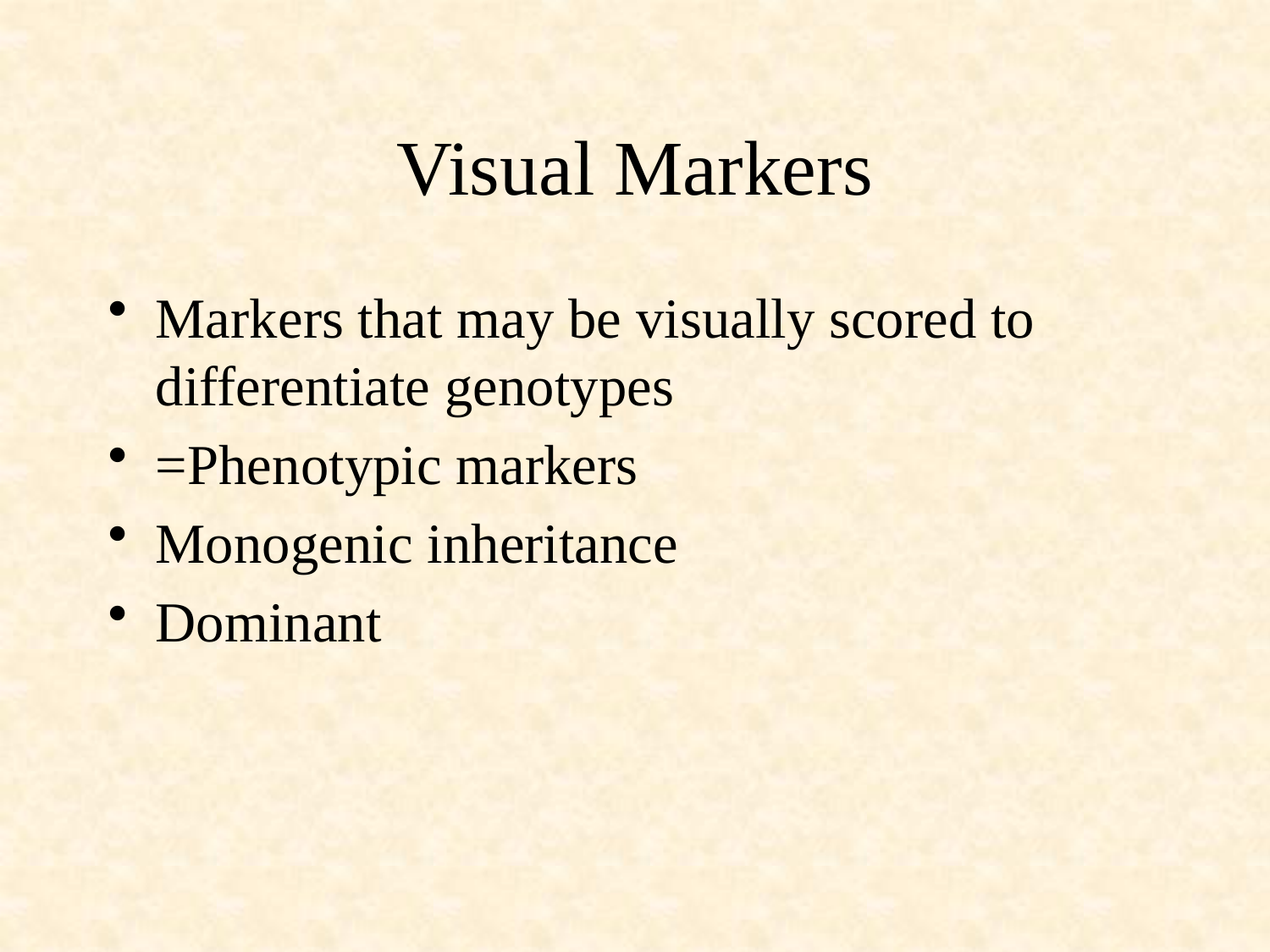

# Visual Markers
Markers that may be visually scored to differentiate genotypes
=Phenotypic markers
Monogenic inheritance
Dominant